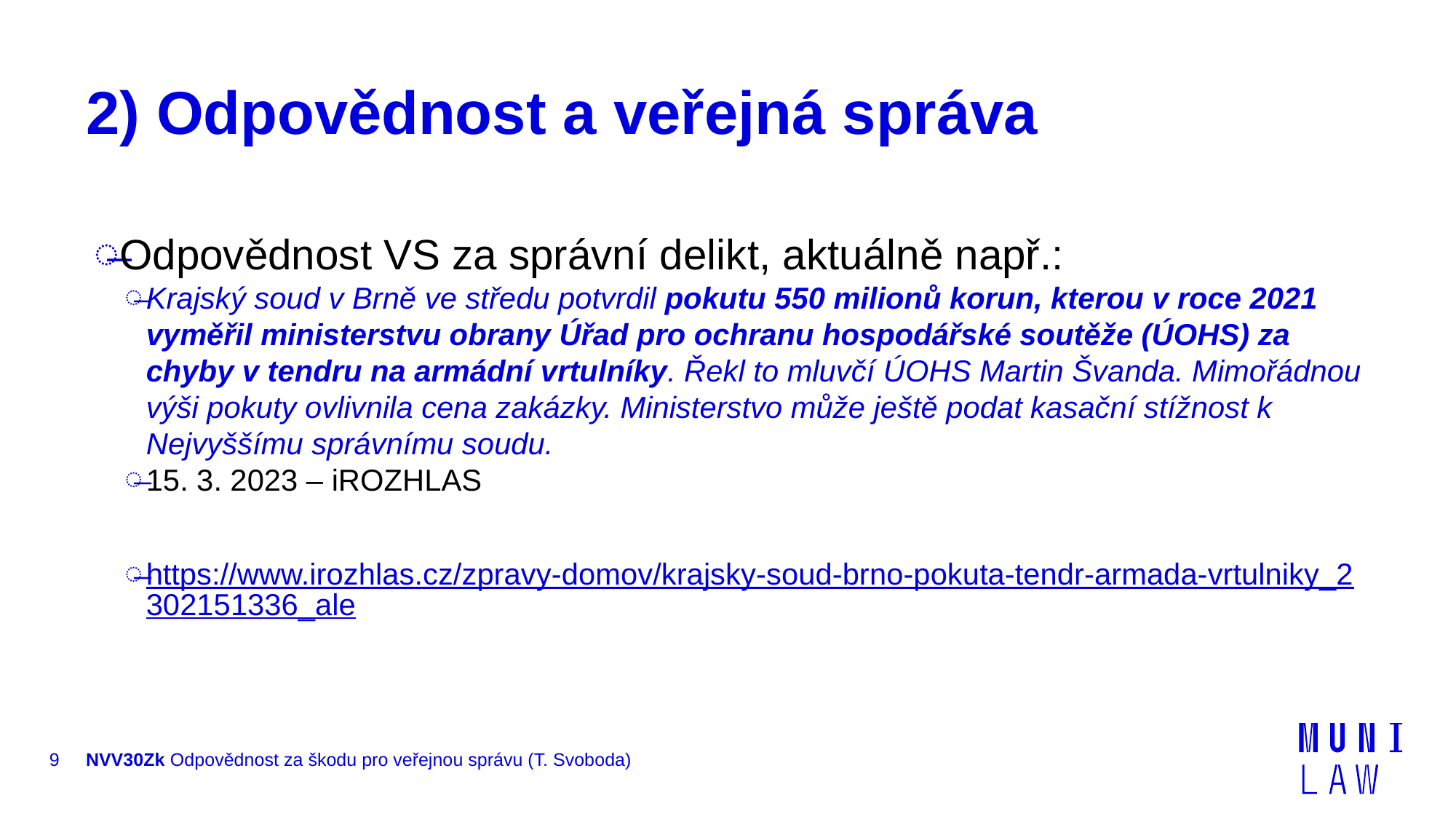

# 2) Odpovědnost a veřejná správa
Odpovědnost VS za správní delikt, aktuálně např.:
Krajský soud v Brně ve středu potvrdil pokutu 550 milionů korun, kterou v roce 2021 vyměřil ministerstvu obrany Úřad pro ochranu hospodářské soutěže (ÚOHS) za chyby v tendru na armádní vrtulníky. Řekl to mluvčí ÚOHS Martin Švanda. Mimořádnou výši pokuty ovlivnila cena zakázky. Ministerstvo může ještě podat kasační stížnost k Nejvyššímu správnímu soudu.
15. 3. 2023 – iROZHLAS

https://www.irozhlas.cz/zpravy-domov/krajsky-soud-brno-pokuta-tendr-armada-vrtulniky_2302151336_ale

9
NVV30Zk Odpovědnost za škodu pro veřejnou správu (T. Svoboda)